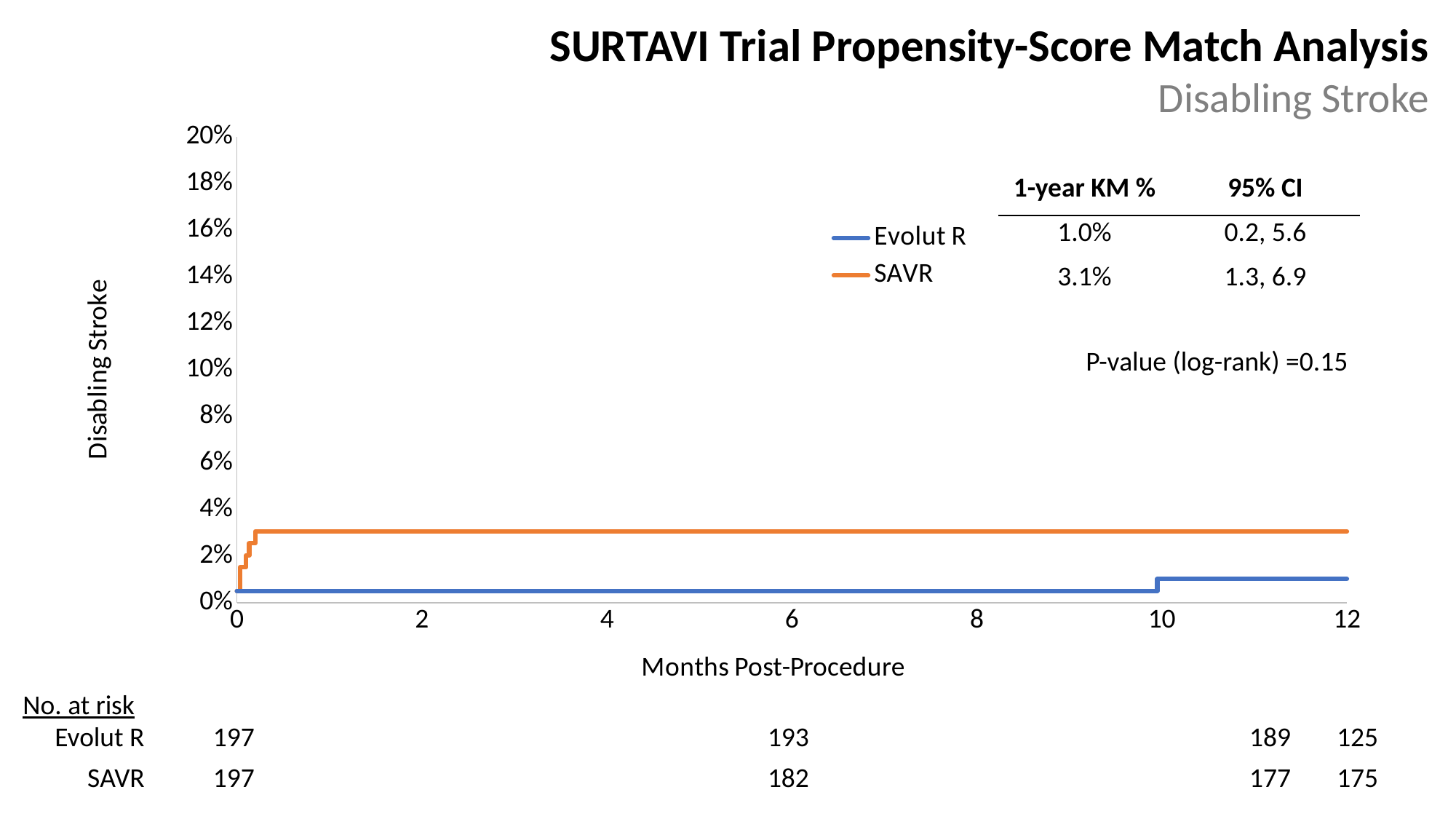

SURTAVI Trial Propensity-Score Match Analysis
Disabling Stroke

### Chart

| Category | Evolut R | SAVR |
|---|---|---|
| 1-year KM % | 95% CI |
| --- | --- |
| 1.0% | 0.2, 5.6 |
| 3.1% | 1.3, 6.9 |
P-value (log-rank) =0.15
No. at risk
| Evolut R |  | 197 |  | 193 | 189 | 125 |
| --- | --- | --- | --- | --- | --- | --- |
| SAVR |  | 197 |  | 182 | 177 | 175 |